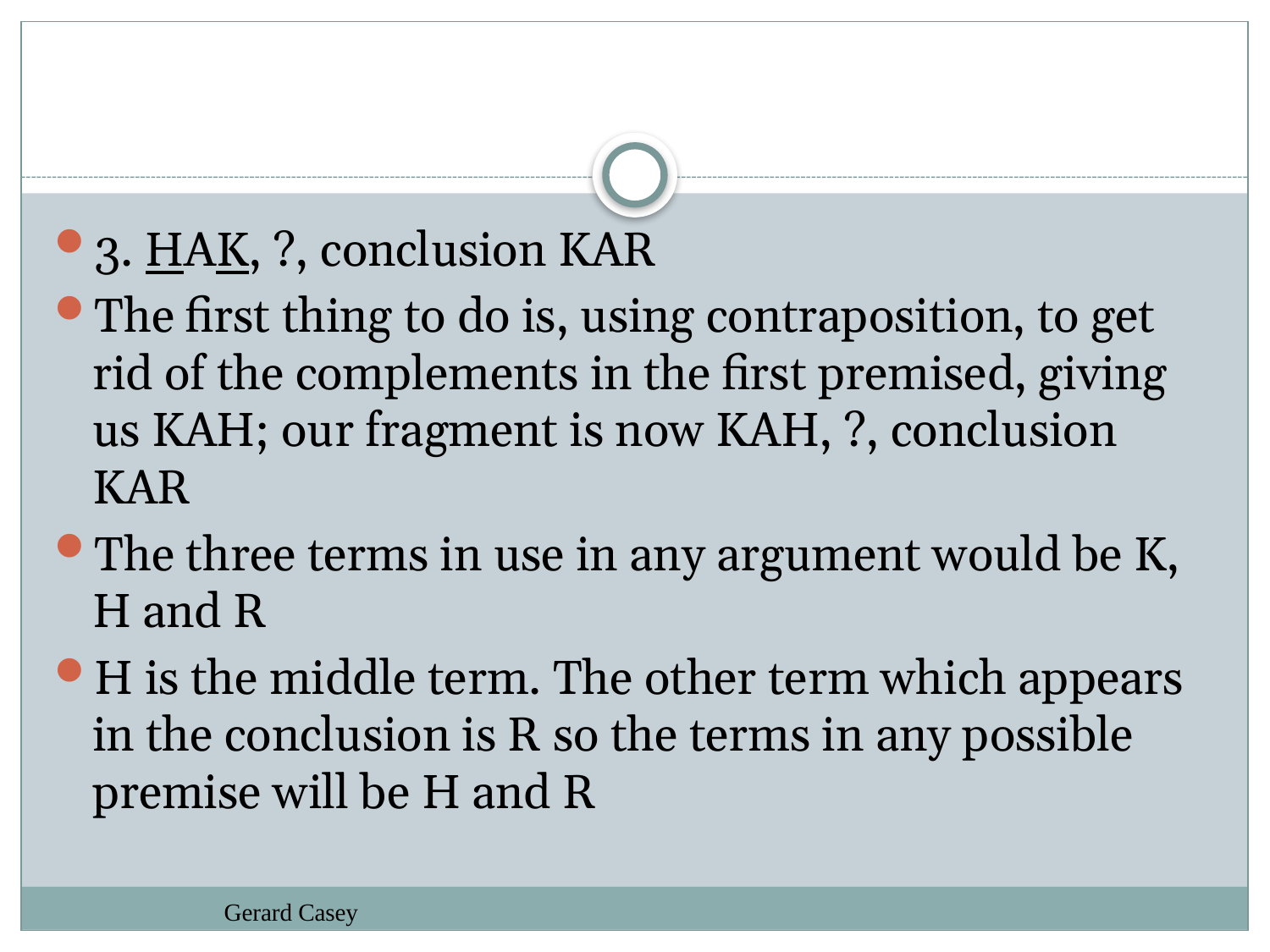

#
3. HAK, ?, conclusion KAR
The first thing to do is, using contraposition, to get rid of the complements in the first premised, giving us KAH; our fragment is now KAH, ?, conclusion KAR
The three terms in use in any argument would be K, H and R
H is the middle term. The other term which appears in the conclusion is R so the terms in any possible premise will be H and R

Gerard Casey